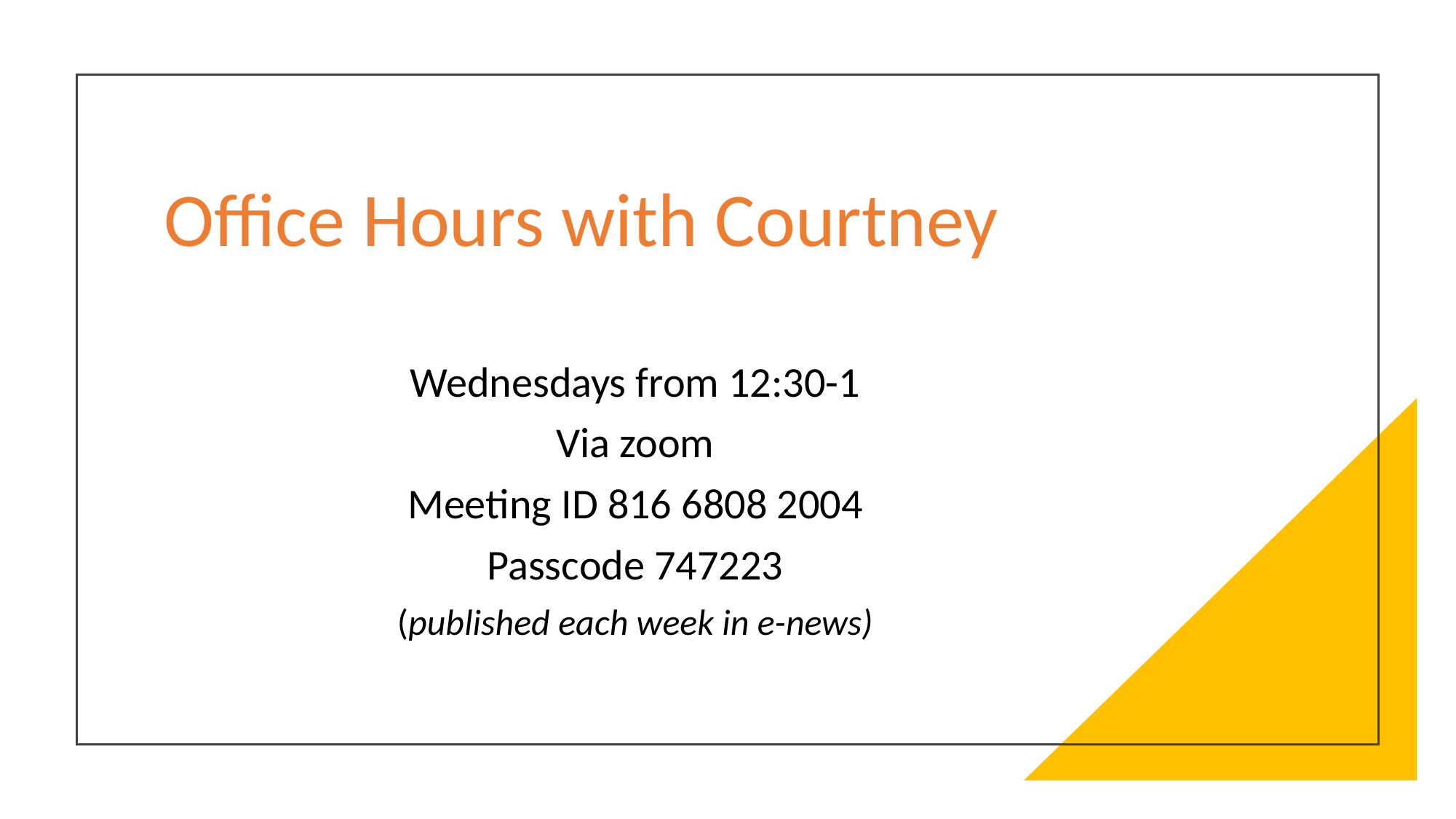

# Office Hours with Courtney
Wednesdays from 12:30-1
Via zoom
Meeting ID 816 6808 2004
Passcode 747223
(published each week in e-news)